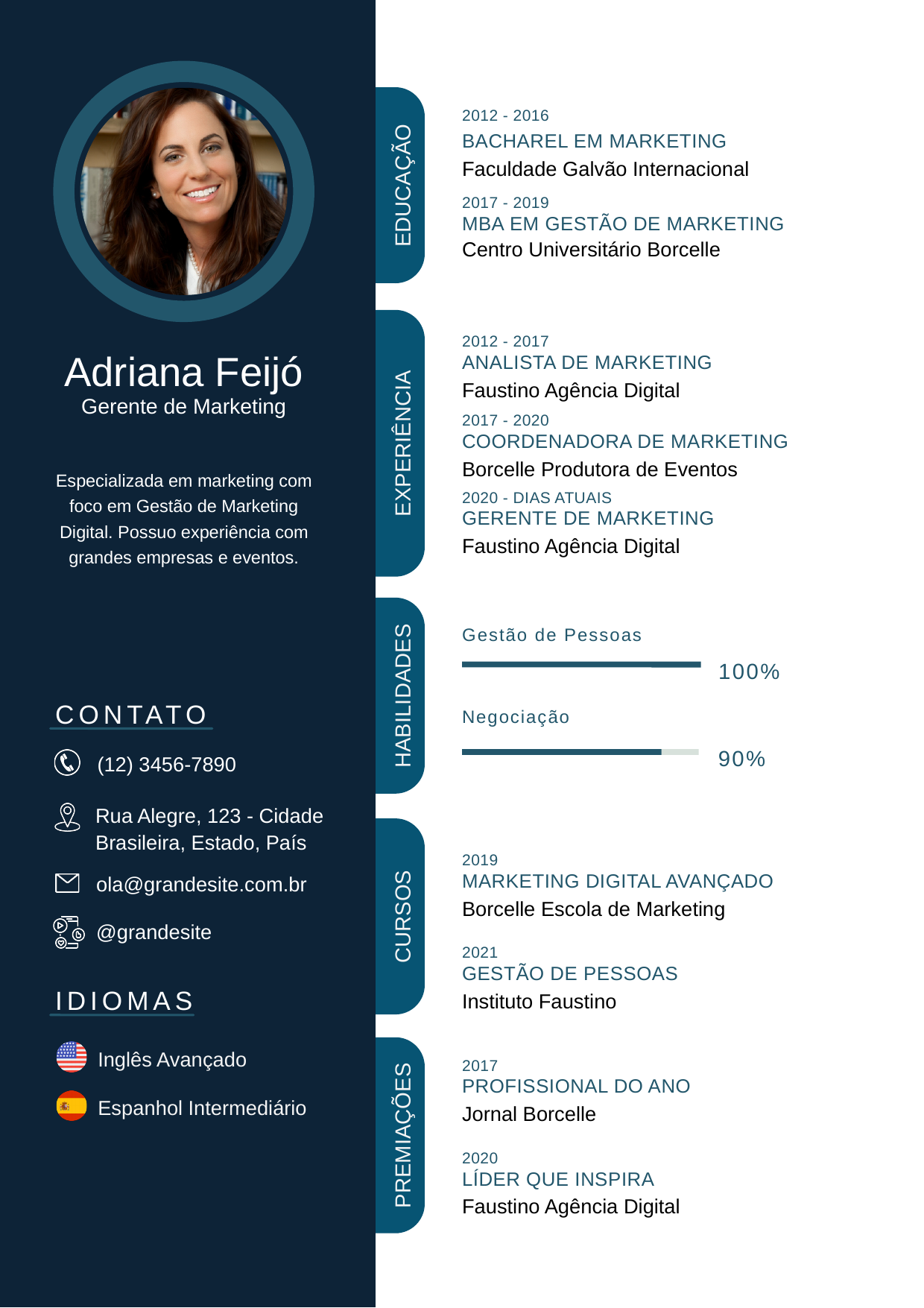

EDUCAÇÃO
2012 - 2016
BACHAREL EM MARKETING
Faculdade Galvão Internacional
2017 - 2019
MBA EM GESTÃO DE MARKETING
Centro Universitário Borcelle

EXPERIÊNCIA
2012 - 2017
ANALISTA DE MARKETING
Faustino Agência Digital
Adriana Feijó
Gerente de Marketing
2017 - 2020
COORDENADORA DE MARKETING
Borcelle Produtora de Eventos
Especializada em marketing com foco em Gestão de Marketing Digital. Possuo experiência com grandes empresas e eventos.
2020 - DIAS ATUAIS
GERENTE DE MARKETING
Faustino Agência Digital

HABILIDADES
Gestão de Pessoas
100%

CONTATO
Negociação

90%
(12) 3456-7890

Rua Alegre, 123 - Cidade Brasileira, Estado, País

CURSOS
2019
MARKETING DIGITAL AVANÇADO
Borcelle Escola de Marketing
ola@grandesite.com.br

@grandesite

2021
GESTÃO DE PESSOAS
Instituto Faustino
IDIOMAS

PREMIAÇÕES
Inglês Avançado

2017
PROFISSIONAL DO ANO
Jornal Borcelle
Espanhol Intermediário

2020
LÍDER QUE INSPIRA
Faustino Agência Digital